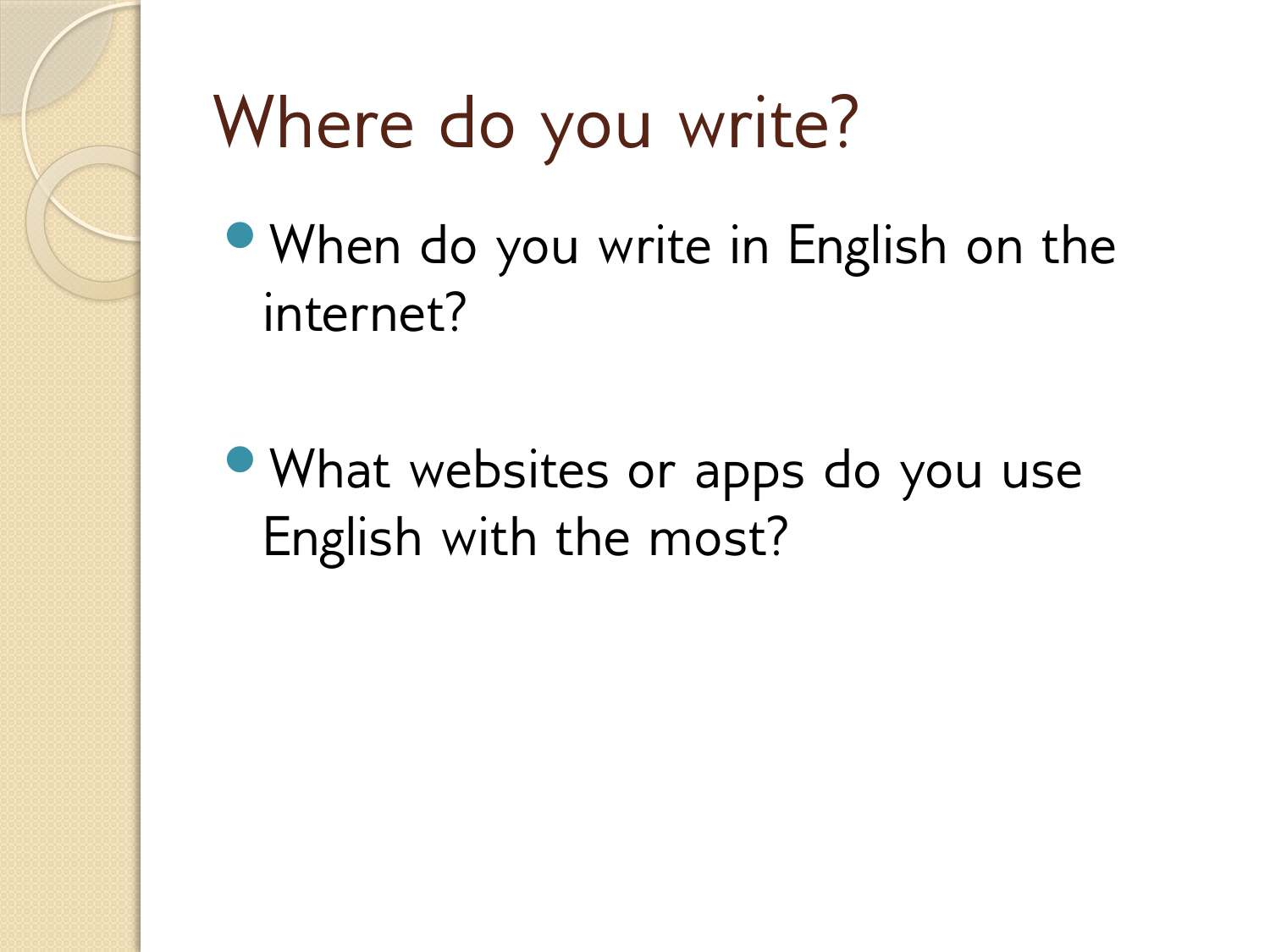

# Where do you write?
When do you write in English on the internet?

What websites or apps do you use English with the most?